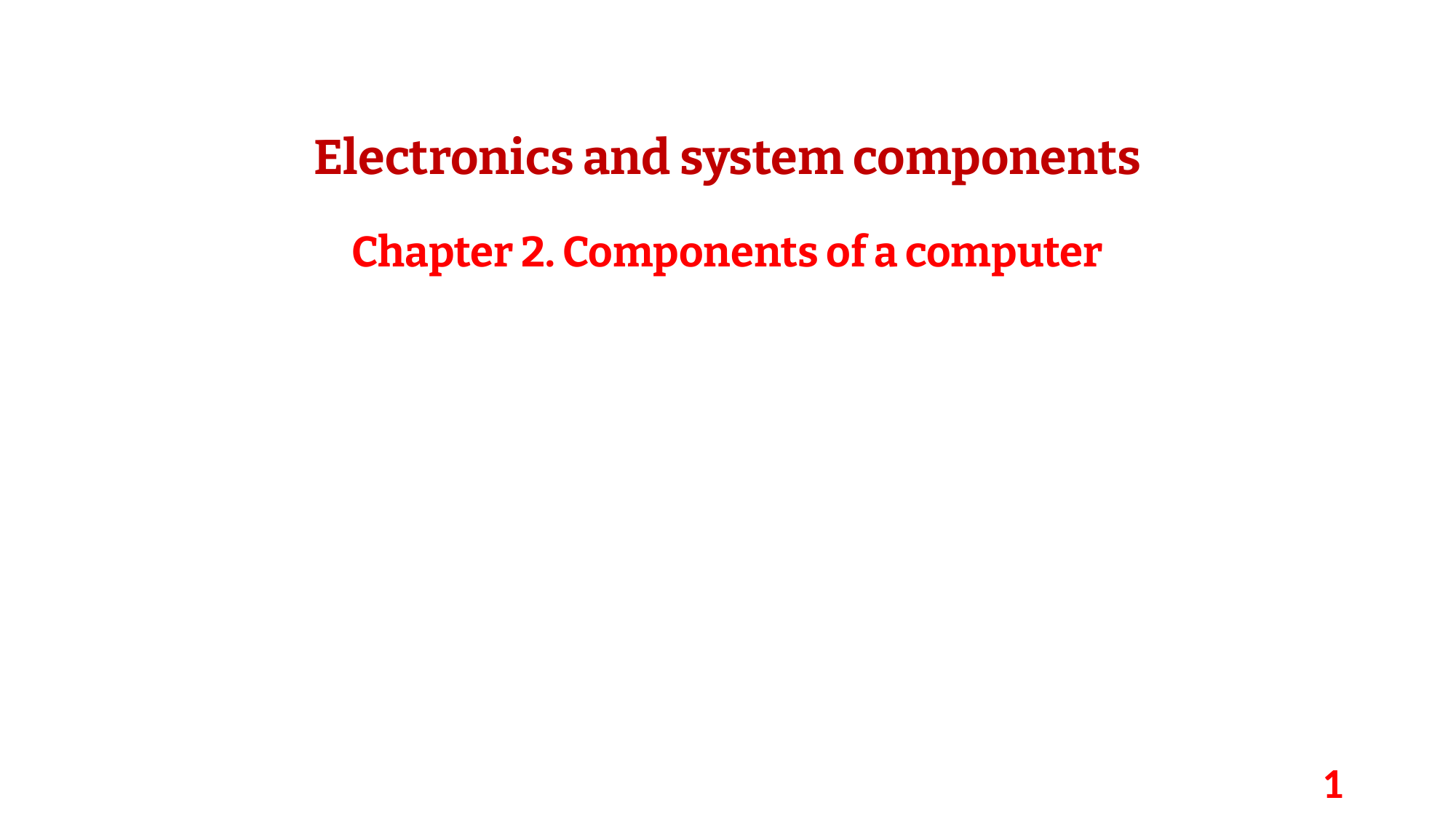

Electronics and system components

Chapter 2. Components of a computer

1